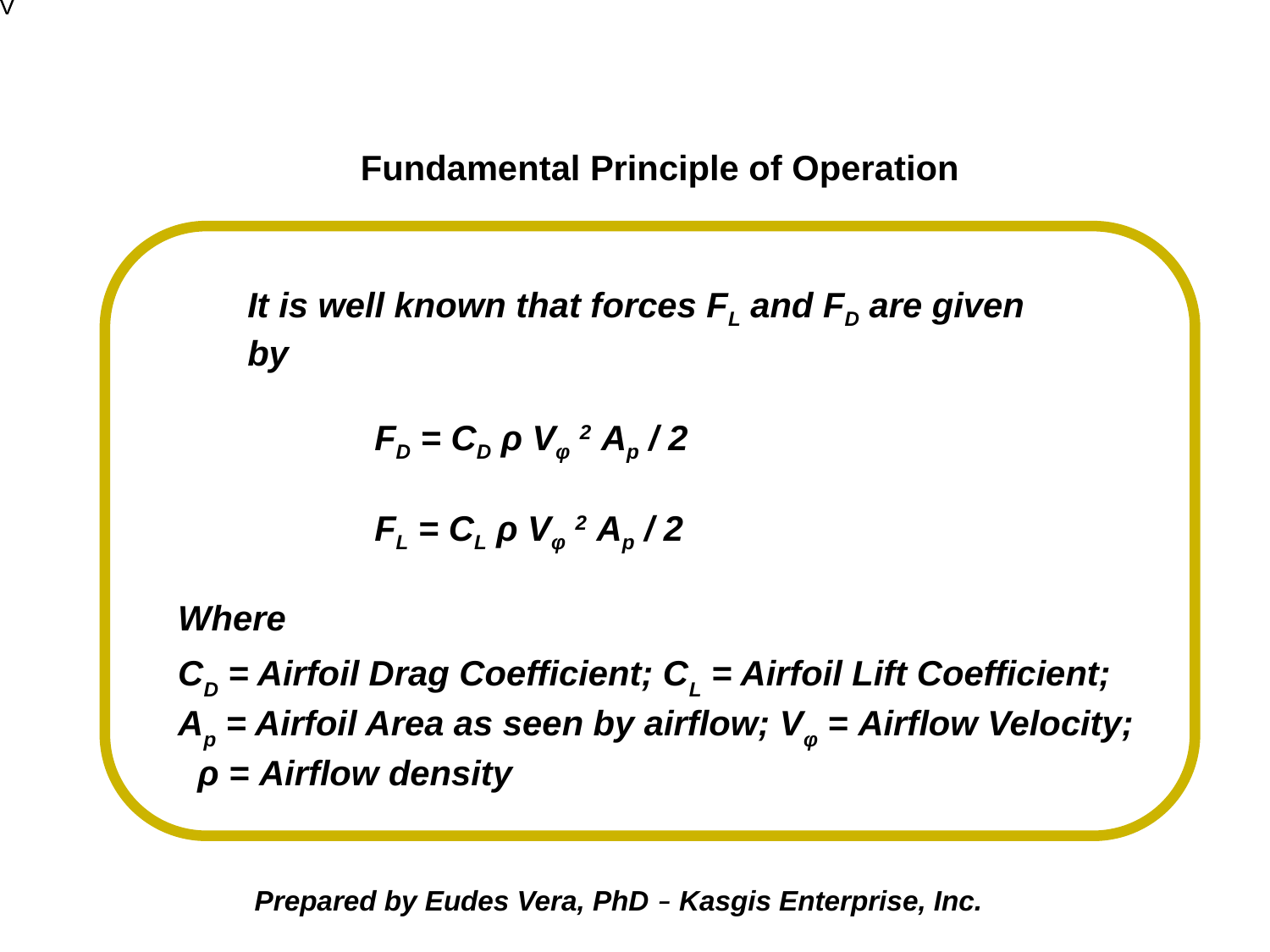

V

V
Fundamental Principle of Operation

It is well known that forces FL and FD are given by

	FD = CD ρ Vφ 2 Ap / 2
	FL = CL ρ Vφ 2 Ap / 2

Where

CD = Airfoil Drag Coefficient; CL = Airfoil Lift Coefficient;
Ap = Airfoil Area as seen by airflow; Vφ = Airflow Velocity;
  ρ = Airflow density
      Prepared by Eudes Vera, PhD – Kasgis Enterprise, Inc.